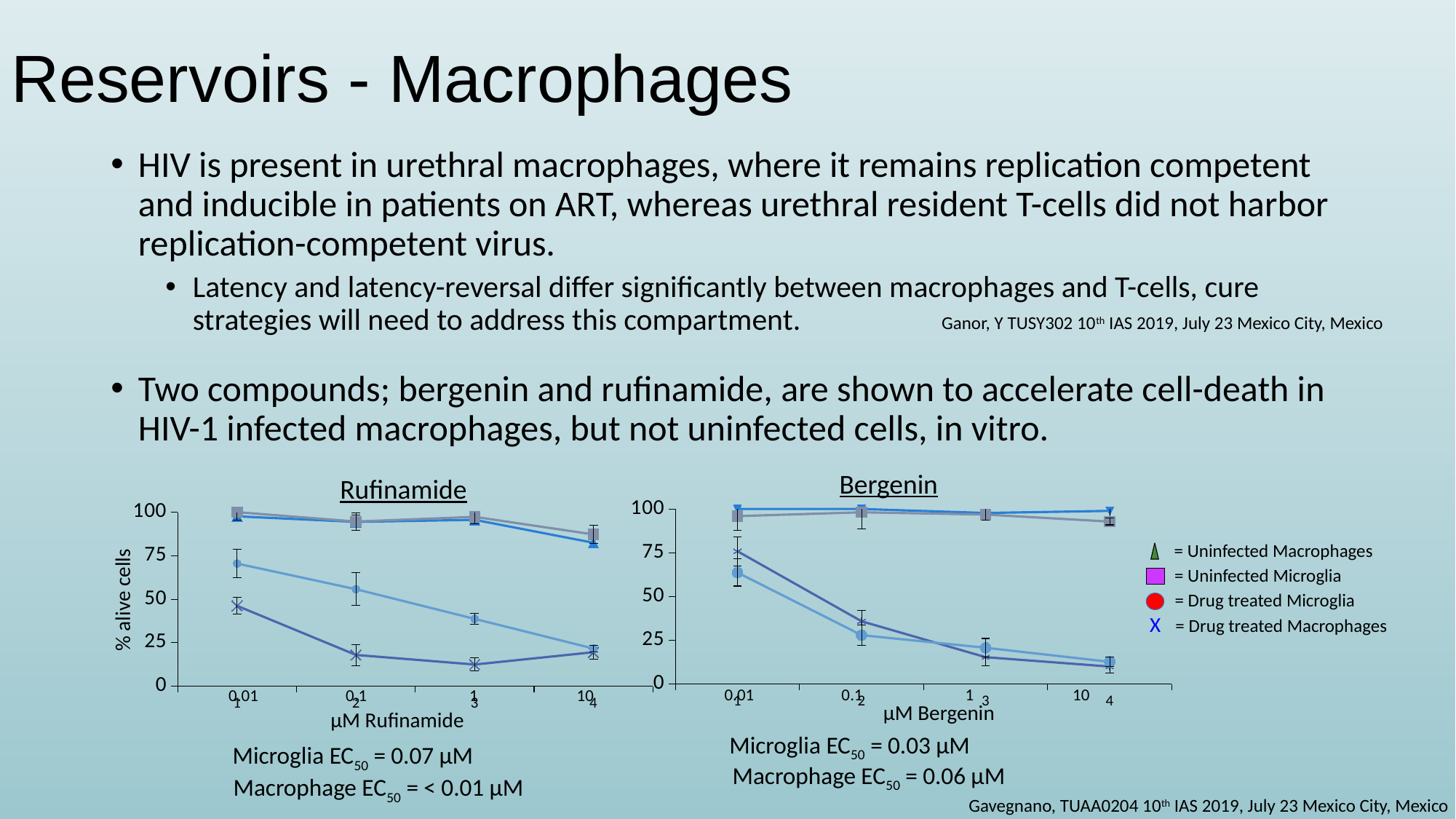

# Reservoirs - Macrophages
HIV is present in urethral macrophages, where it remains replication competent and inducible in patients on ART, whereas urethral resident T-cells did not harbor replication-competent virus.
Latency and latency-reversal differ significantly between macrophages and T-cells, cure strategies will need to address this compartment.
Two compounds; bergenin and rufinamide, are shown to accelerate cell-death in HIV-1 infected macrophages, but not uninfected cells, in vitro.
Ganor, Y TUSY302 10th IAS 2019, July 23 Mexico City, Mexico
Bergenin
Rufinamide

### Chart

| Category | Bergenin treated HIV-infected Macrophages | Bergenin-treated HIV-infected Microglia | Uninfected Macrophages | Uninfected Microglia |
|---|---|---|---|---|

### Chart

| Category | Rufinamide treated HIV-infected Macrophages | Rufinamide-treated HIV-infected Microglia | Uninfected Macrophages | Uninfected Microglia |
|---|---|---|---|---|
= Uninfected Macrophages

= Uninfected Microglia

= Drug treated Microglia

X
= Drug treated Macrophages
% alive cells
0.01                       0.1                           1                          10

0.01                       0.1                           1                          10

µM Bergenin
µM Rufinamide
Microglia EC50 = 0.03 µM
Microglia EC50 = 0.07 µM
Macrophage EC50 = 0.06 µM
Macrophage EC50 = < 0.01 µM
Gavegnano, TUAA0204 10th IAS 2019, July 23 Mexico City, Mexico